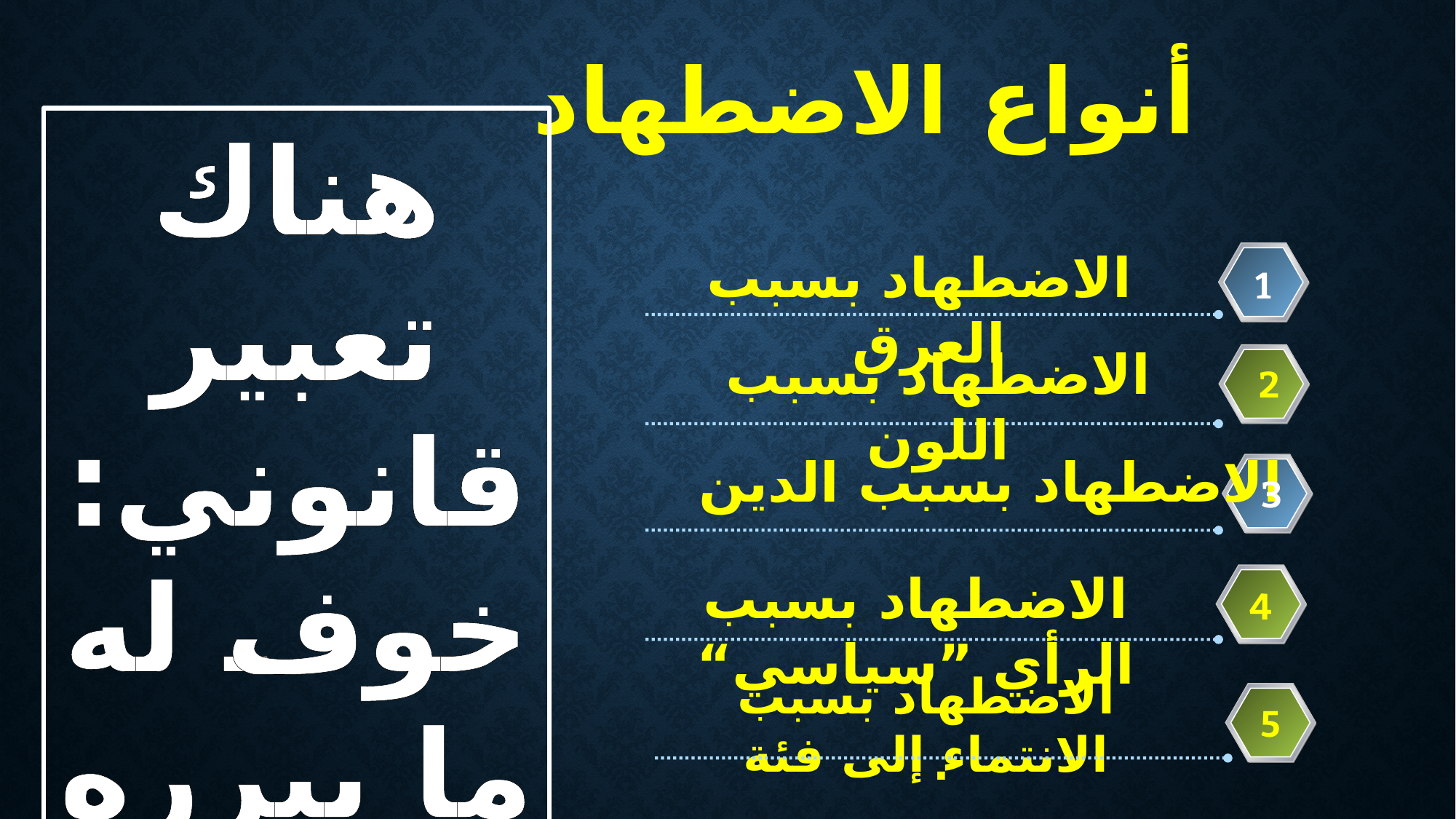

# أنواع الاضطهاد

هناك تعبير قانوني: خوف له ما يبرره
«مبرر»
 الاضطهاد بسبب العرق

1

الاضطهاد بسبب اللون

2

الاضطهاد بسبب الدين

3

الاضطهاد بسبب الرأي ”سياسي“

4

الاضطهاد بسبب الانتماء إلى فئة

5
.